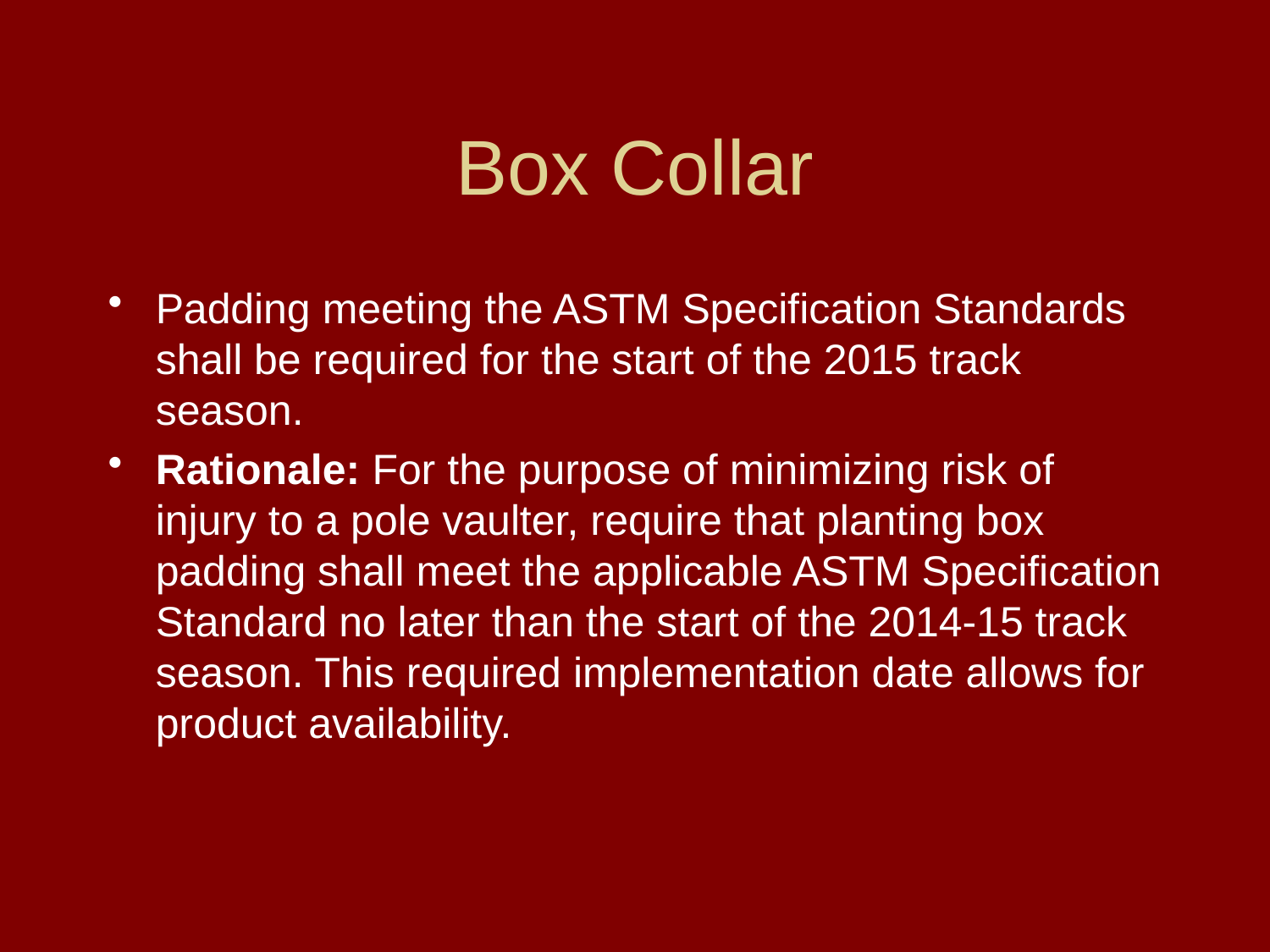

# Box Collar
Padding meeting the ASTM Specification Standards shall be required for the start of the 2015 track season.
Rationale: For the purpose of minimizing risk of injury to a pole vaulter, require that planting box padding shall meet the applicable ASTM Specification Standard no later than the start of the 2014-15 track season. This required implementation date allows for product availability.